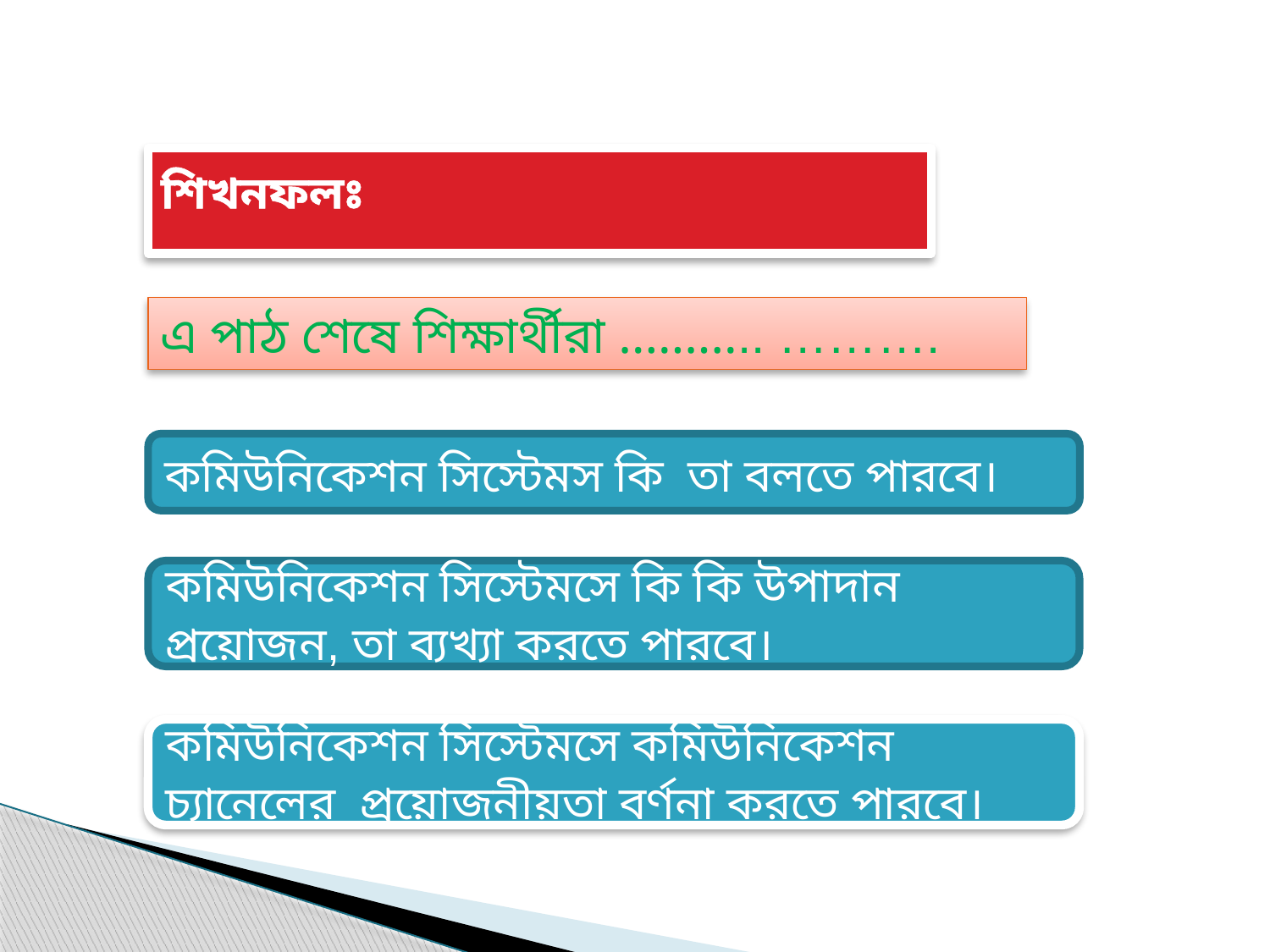

শিখনফলঃ
এ পাঠ শেষে শিক্ষার্থীরা ……….. ……….
কমিউনিকেশন সিস্টেমস কি  তা বলতে পারবে।

কমিউনিকেশন সিস্টেমসে কি কি উপাদান প্রয়োজন, তা ব্যখ্যা করতে পারবে।

কমিউনিকেশন সিস্টেমসে কমিউনিকেশন চ্যানেলের  প্রয়োজনীয়তা বর্ণনা করতে পারবে।